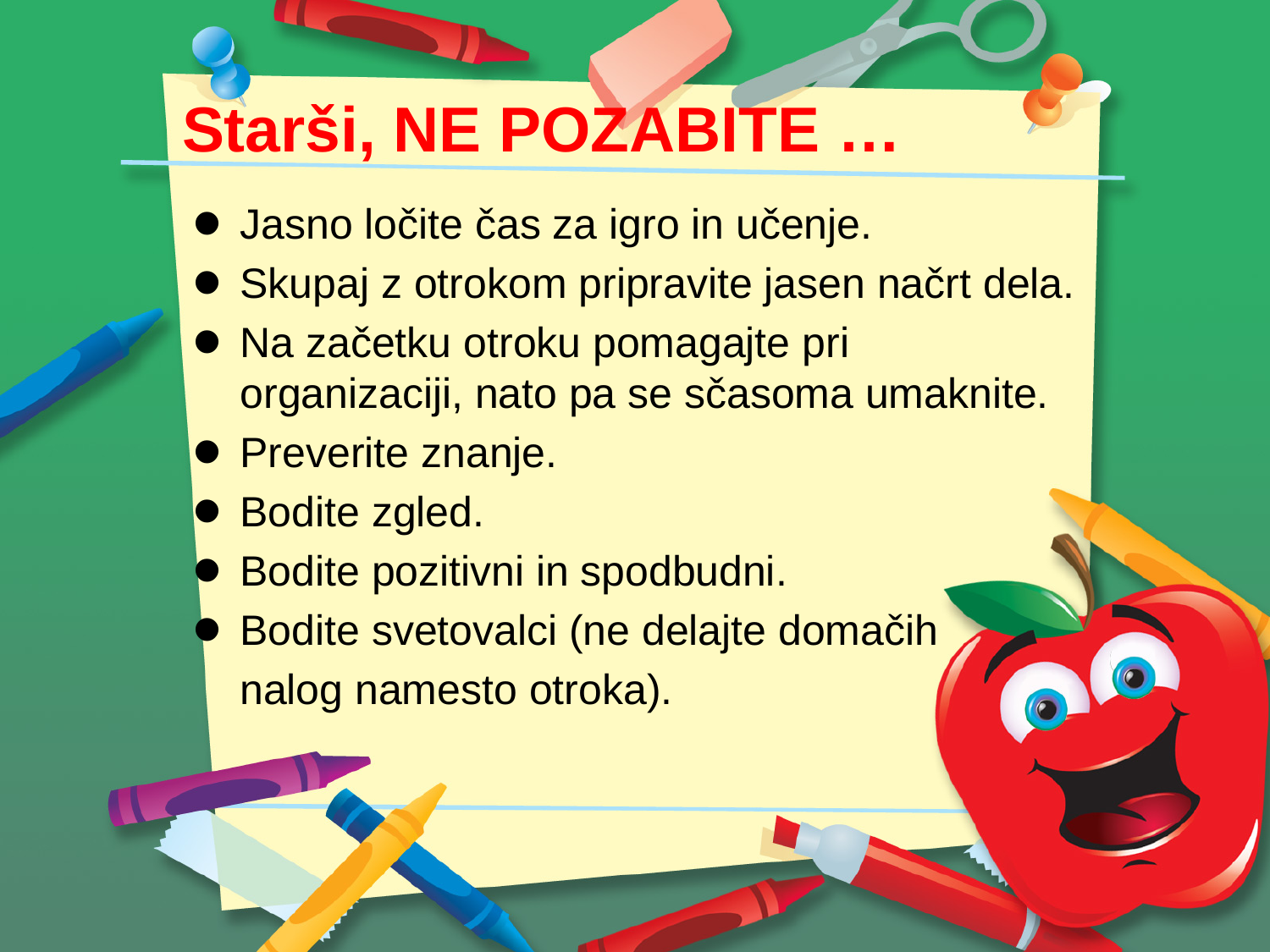

# Starši, NE POZABITE …
Jasno ločite čas za igro in učenje.
Skupaj z otrokom pripravite jasen načrt dela.
Na začetku otroku pomagajte pri organizaciji, nato pa se sčasoma umaknite.
Preverite znanje.
Bodite zgled.
Bodite pozitivni in spodbudni.
Bodite svetovalci (ne delajte domačih
    nalog namesto otroka).